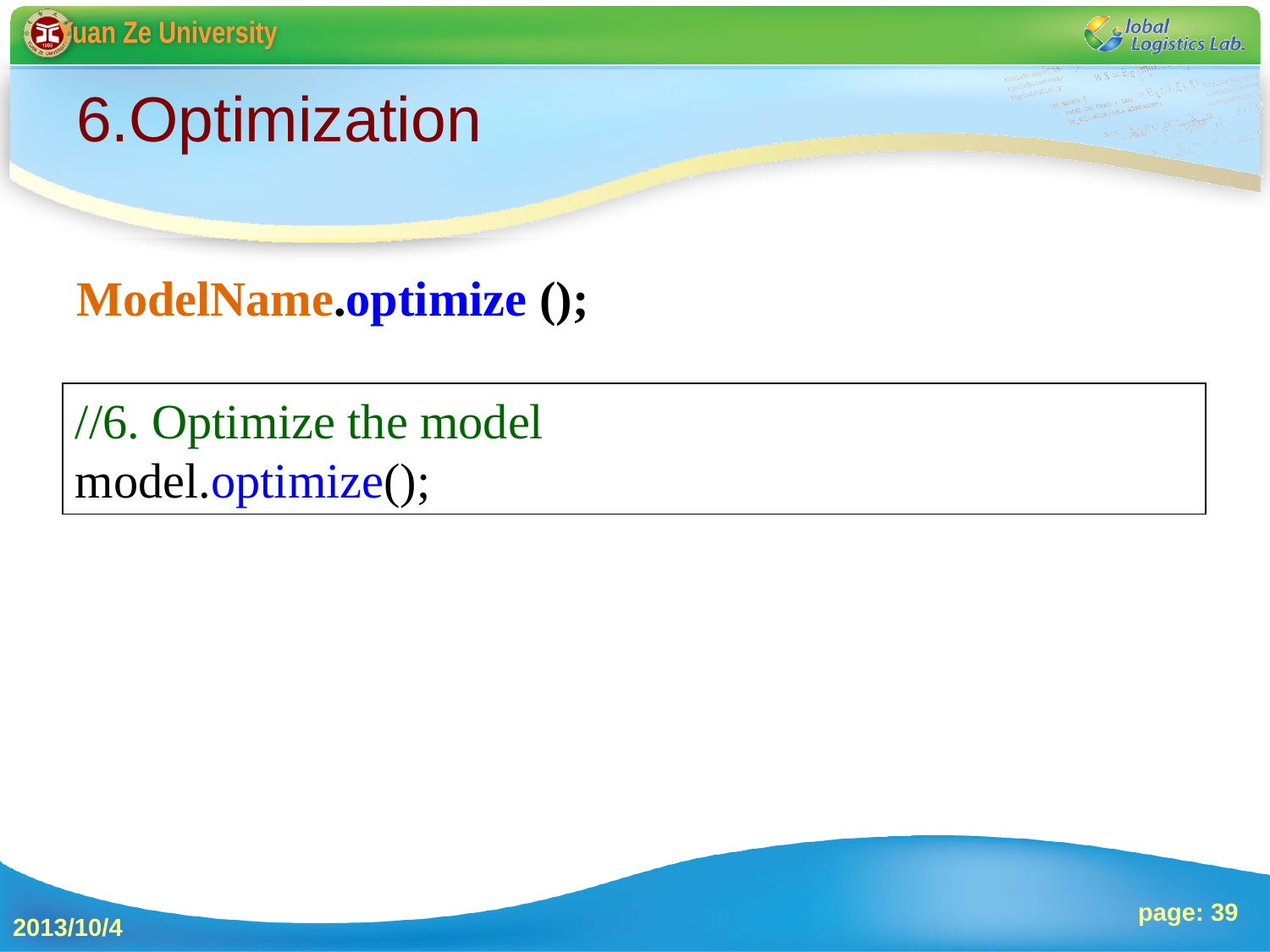

# 6.Optimization
ModelName.optimize ();
//6. Optimize the model
model.optimize();
page: 39
2013/10/4